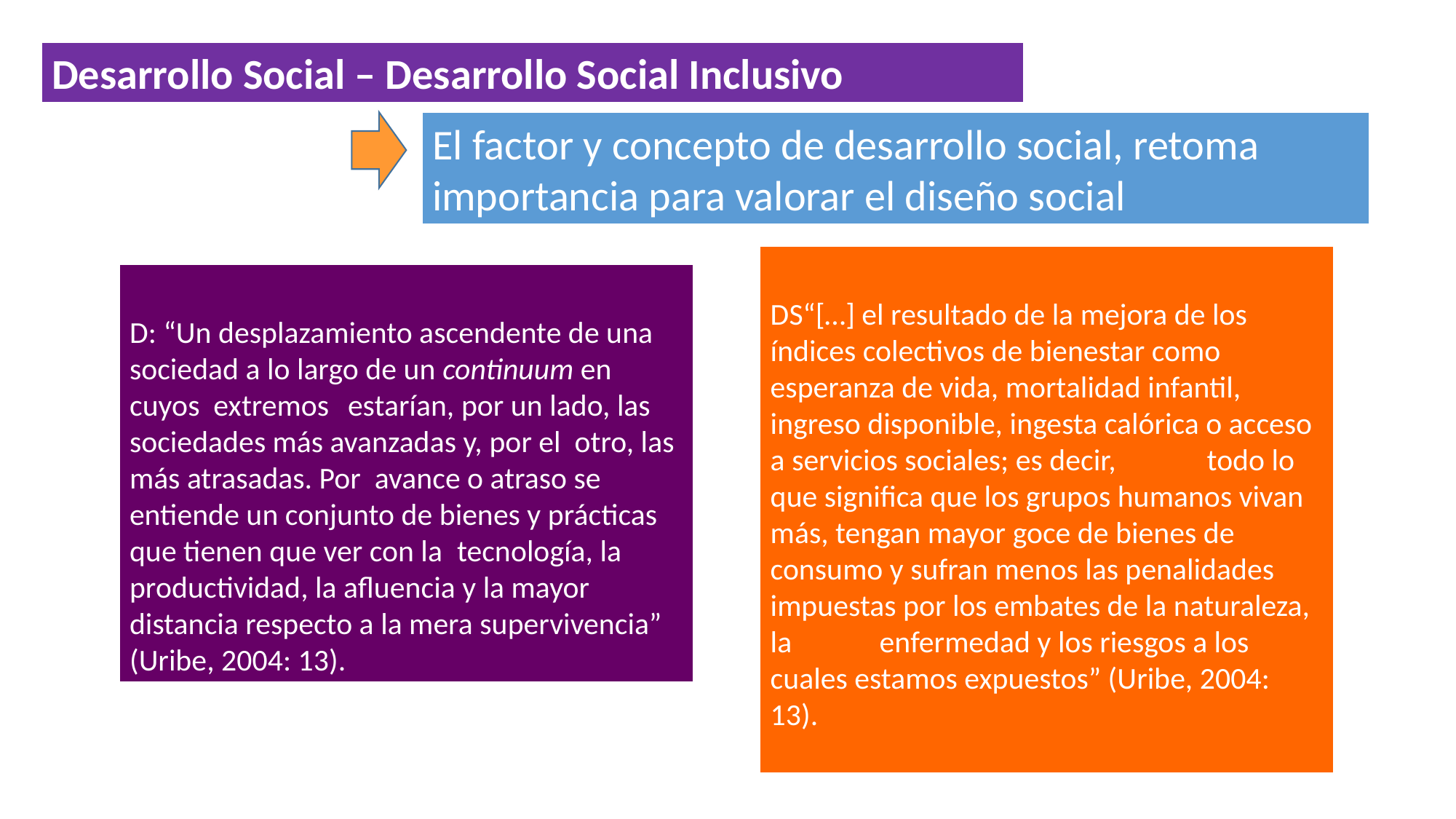

Desarrollo Social – Desarrollo Social Inclusivo

El factor y concepto de desarrollo social, retoma importancia para valorar el diseño social

DS“[…] el resultado de la mejora de los índices colectivos de bienestar como esperanza de vida, mortalidad infantil, ingreso disponible, ingesta calórica o acceso a servicios sociales; es decir, 	todo lo que significa que los grupos humanos vivan más, tengan mayor goce de bienes de consumo y sufran menos las penalidades impuestas por los embates de la naturaleza, la 	enfermedad y los riesgos a los cuales estamos expuestos” (Uribe, 2004: 13).

D: “Un desplazamiento ascendente de una sociedad a lo largo de un continuum en  cuyos  extremos 	estarían, por un lado, las sociedades más avanzadas y, por el  otro, las más atrasadas. Por  avance o atraso se entiende un conjunto de bienes y prácticas que tienen que ver con la 	tecnología, la productividad, la afluencia y la mayor distancia respecto a la mera supervivencia” (Uribe, 2004: 13).